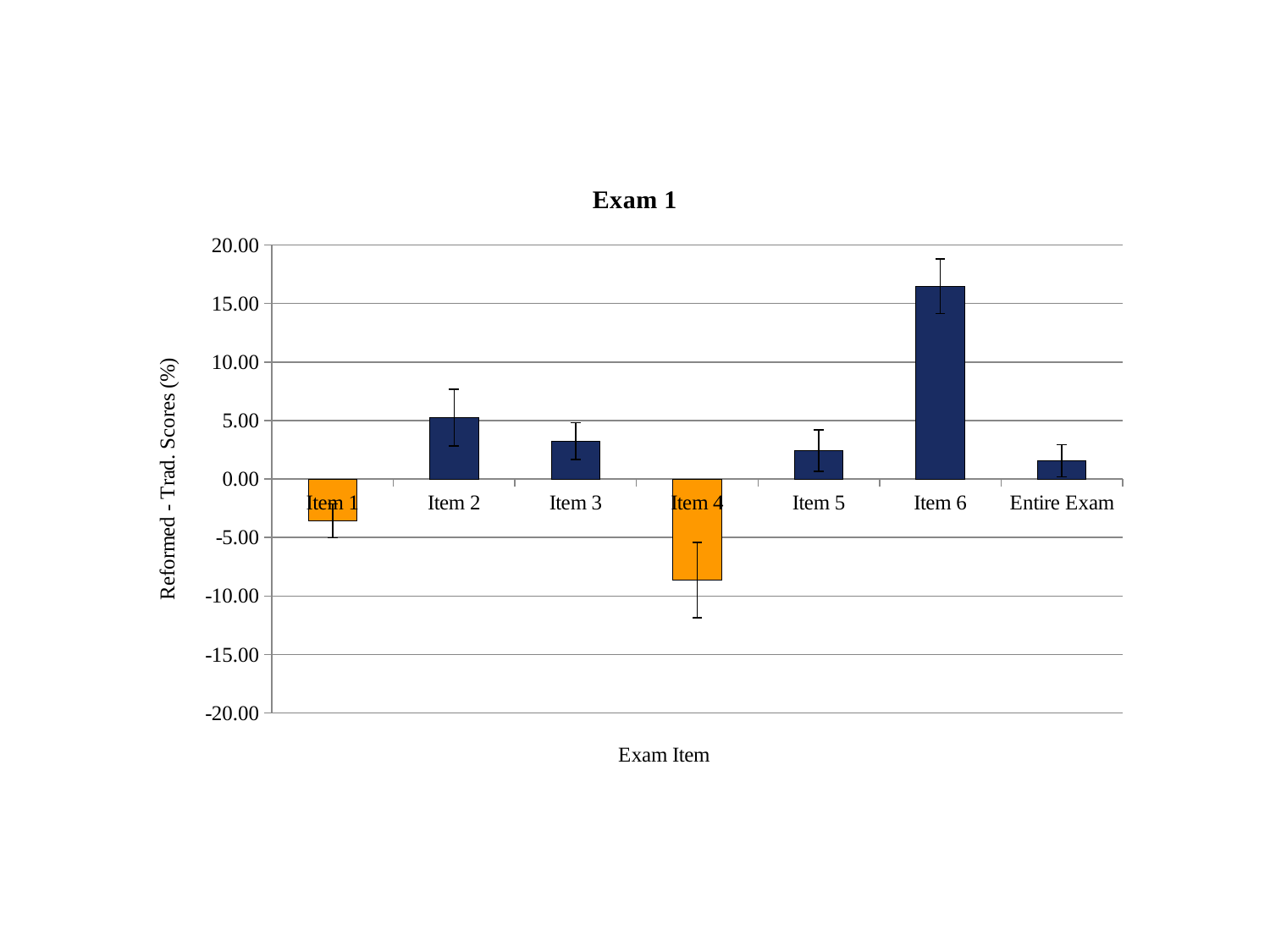

### Chart: Exam 1

| Category |  |
|---|---|
| Item 1 | -3.572870854424222 |
| Item 2 | 5.252676126462532 |
| Item 3 | 3.25090587226508 |
| Item 4 | -8.63683511741764 |
| Item 5 | 2.444057201338751 |
| Item 6 | 16.46502364948967 |
| Entire Exam | 1.550618205958017 |